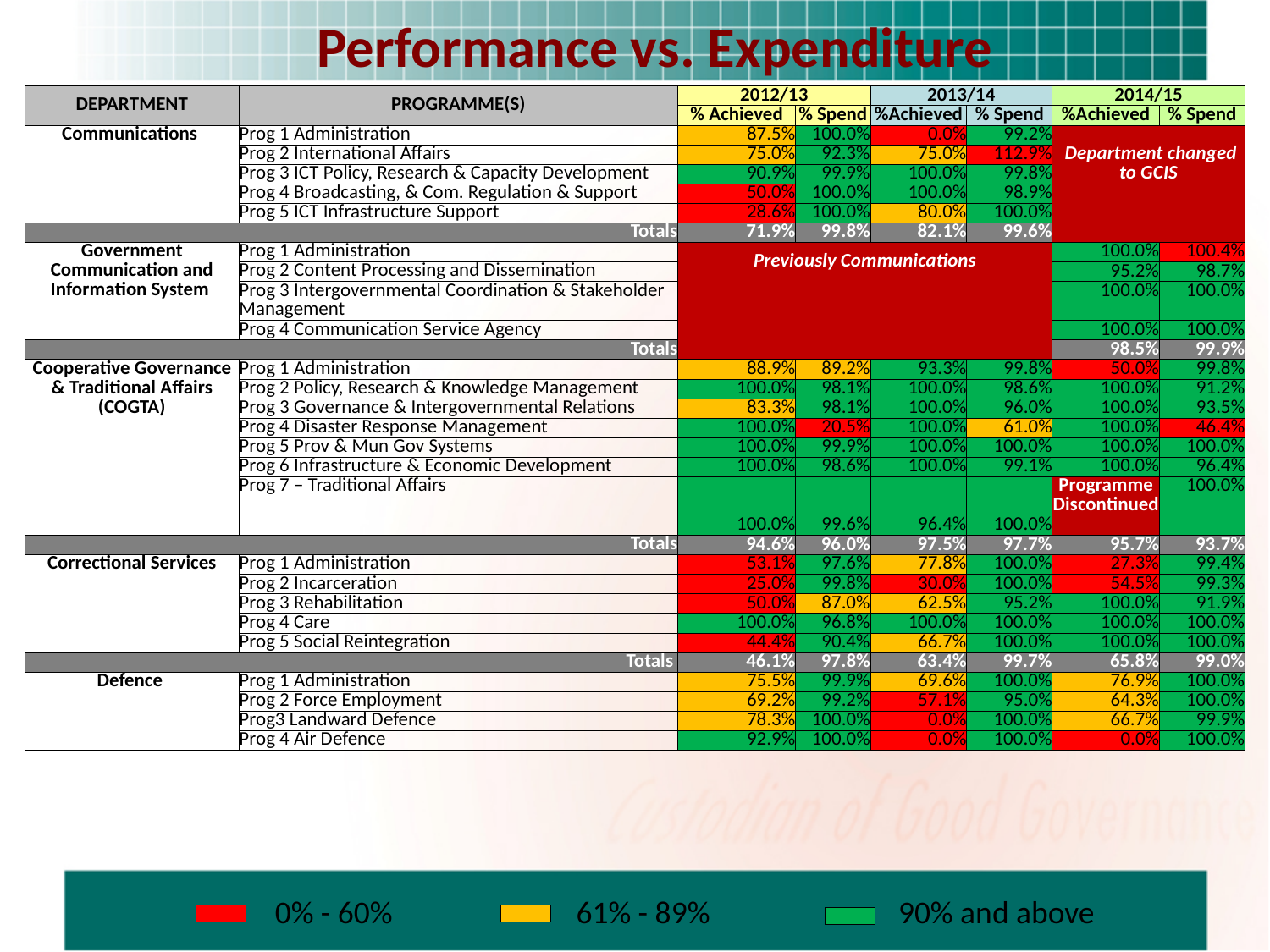

# Performance vs. Expenditure
| DEPARTMENT | PROGRAMME(S) | 2012/13 |  | 2013/14 |  | 2014/15 |  |
| --- | --- | --- | --- | --- | --- | --- | --- |
|  |  | % Achieved | % Spend | %Achieved | % Spend | %Achieved | % Spend |
| Communications | Prog 1 Administration | 87.5% | 100.0% | 0.0% | 99.2% | Department changed to GCIS |  |
|  | Prog 2 International Affairs | 75.0% | 92.3% | 75.0% | 112.9% |  |  |
|  | Prog 3 ICT Policy, Research & Capacity Development | 90.9% | 99.9% | 100.0% | 99.8% |  |  |
|  | Prog 4 Broadcasting, & Com. Regulation & Support | 50.0% | 100.0% | 100.0% | 98.9% |  |  |
|  | Prog 5 ICT Infrastructure Support | 28.6% | 100.0% | 80.0% | 100.0% |  |  |
| Totals |  | 71.9% | 99.8% | 82.1% | 99.6% |  |  |
| Government Communication and Information System | Prog 1 Administration | Previously Communications |  |  |  | 100.0% | 100.4% |
|  | Prog 2 Content Processing and Dissemination |  |  |  |  | 95.2% | 98.7% |
|  | Prog 3 Intergovernmental Coordination & Stakeholder Management |  |  |  |  | 100.0% | 100.0% |
|  | Prog 4 Communication Service Agency |  |  |  |  | 100.0% | 100.0% |
| Totals |  |  |  |  |  | 98.5% | 99.9% |
| Cooperative Governance & Traditional Affairs (COGTA) | Prog 1 Administration | 88.9% | 89.2% | 93.3% | 99.8% | 50.0% | 99.8% |
|  | Prog 2 Policy, Research & Knowledge Management | 100.0% | 98.1% | 100.0% | 98.6% | 100.0% | 91.2% |
|  | Prog 3 Governance & Intergovernmental Relations | 83.3% | 98.1% | 100.0% | 96.0% | 100.0% | 93.5% |
|  | Prog 4 Disaster Response Management | 100.0% | 20.5% | 100.0% | 61.0% | 100.0% | 46.4% |
|  | Prog 5 Prov & Mun Gov Systems | 100.0% | 99.9% | 100.0% | 100.0% | 100.0% | 100.0% |
|  | Prog 6 Infrastructure & Economic Development | 100.0% | 98.6% | 100.0% | 99.1% | 100.0% | 96.4% |
|  | Prog 7 – Traditional Affairs | 100.0% | 99.6% | 96.4% | 100.0% | Programme Discontinued | 100.0% |
| Totals |  | 94.6% | 96.0% | 97.5% | 97.7% | 95.7% | 93.7% |
| Correctional Services | Prog 1 Administration | 53.1% | 97.6% | 77.8% | 100.0% | 27.3% | 99.4% |
|  | Prog 2 Incarceration | 25.0% | 99.8% | 30.0% | 100.0% | 54.5% | 99.3% |
|  | Prog 3 Rehabilitation | 50.0% | 87.0% | 62.5% | 95.2% | 100.0% | 91.9% |
|  | Prog 4 Care | 100.0% | 96.8% | 100.0% | 100.0% | 100.0% | 100.0% |
|  | Prog 5 Social Reintegration | 44.4% | 90.4% | 66.7% | 100.0% | 100.0% | 100.0% |
| Totals |  | 46.1% | 97.8% | 63.4% | 99.7% | 65.8% | 99.0% |
| Defence | Prog 1 Administration | 75.5% | 99.9% | 69.6% | 100.0% | 76.9% | 100.0% |
|  | Prog 2 Force Employment | 69.2% | 99.2% | 57.1% | 95.0% | 64.3% | 100.0% |
|  | Prog3 Landward Defence | 78.3% | 100.0% | 0.0% | 100.0% | 66.7% | 99.9% |
|  | Prog 4 Air Defence | 92.9% | 100.0% | 0.0% | 100.0% | 0.0% | 100.0% |
|  | 0% - 60% |  | 61% - 89% |  | 90% and above |
| --- | --- | --- | --- | --- | --- |